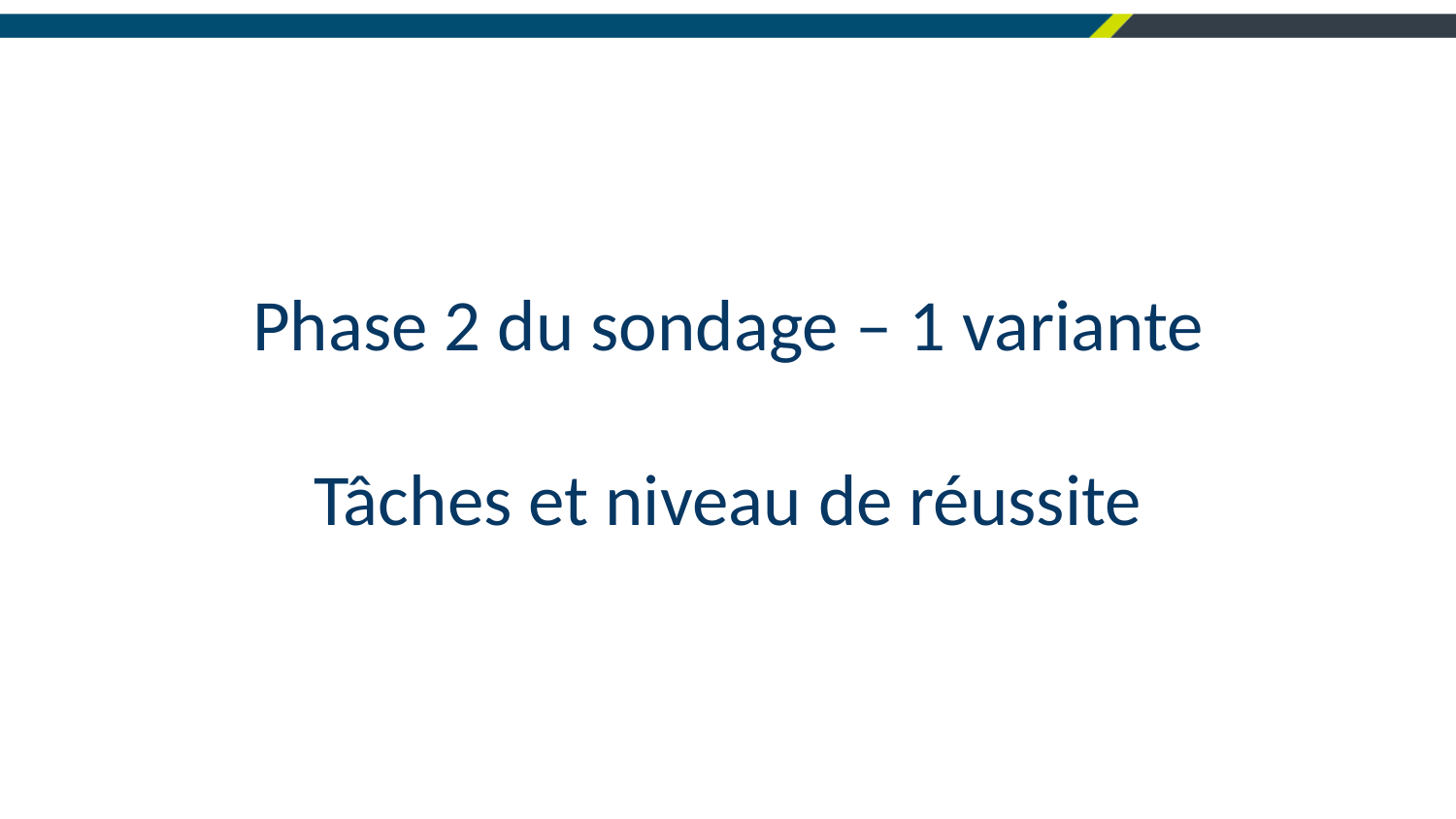

# Phase 2 du sondage ‒ 1 variante
Tâches et niveau de réussite